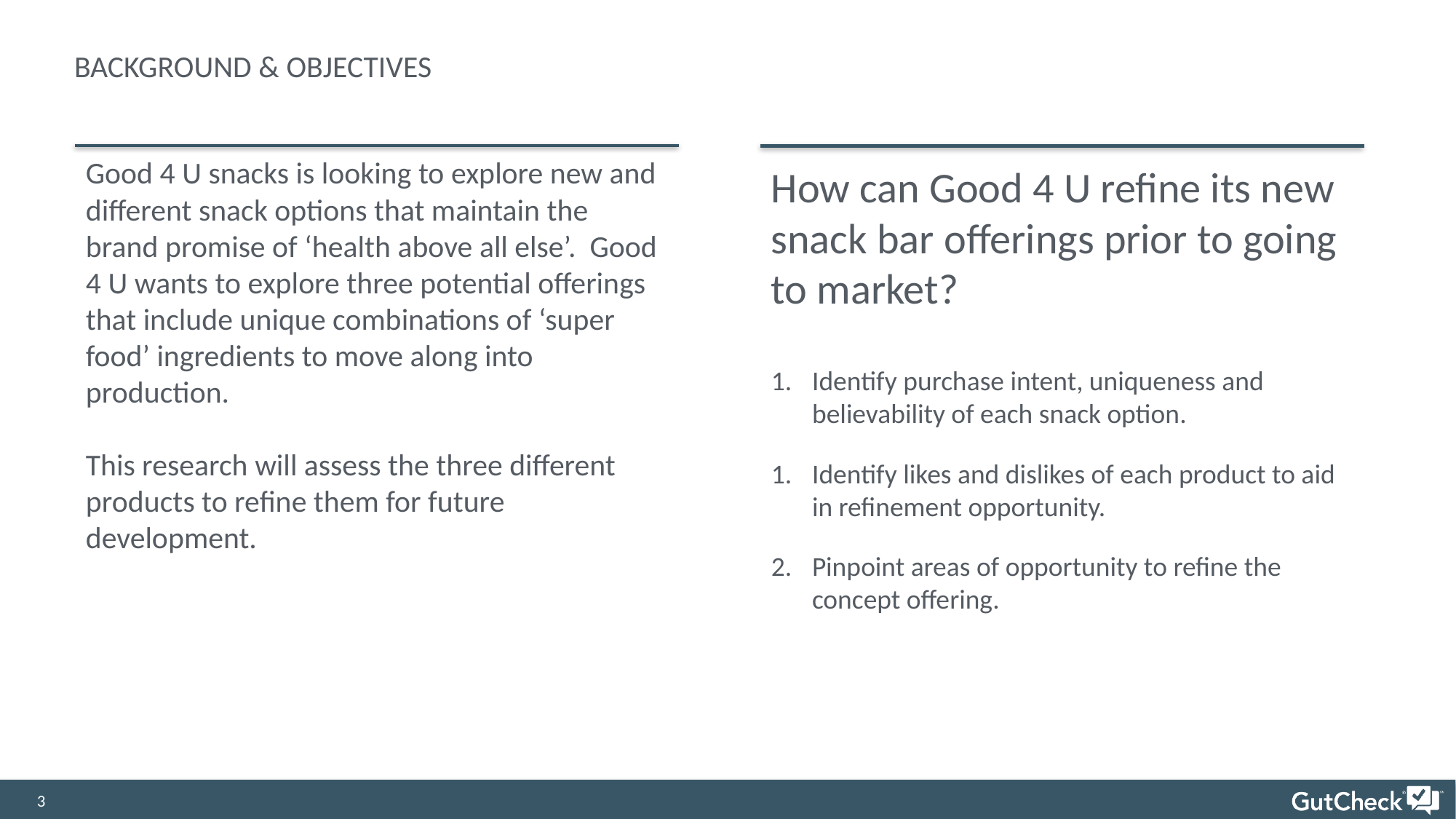

# BACKGROUND & OBJECTIVES
Good 4 U snacks is looking to explore new and different snack options that maintain the brand promise of ‘health above all else’.  Good 4 U wants to explore three potential offerings that include unique combinations of ‘super food’ ingredients to move along into production.

This research will assess the three different products to refine them for future development.

How can Good 4 U refine its new snack bar offerings prior to going to market?

Identify purchase intent, uniqueness and believability of each snack option.
Identify likes and dislikes of each product to aid in refinement opportunity.
Pinpoint areas of opportunity to refine the concept offering.